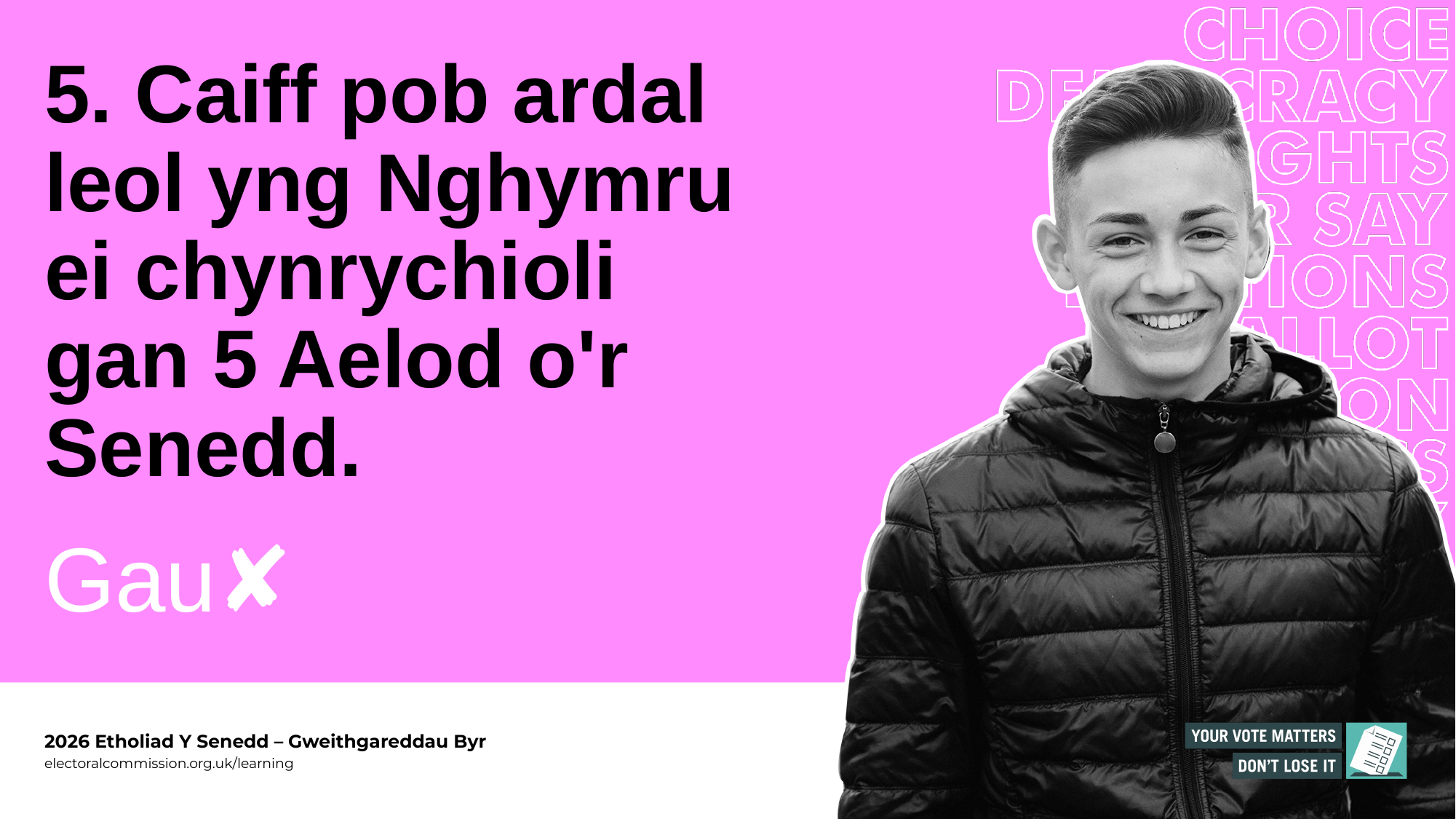

# 5. Caiff pob ardal leol yng Nghymru ei chynrychioli gan 5 Aelod o'r Senedd.
Gau✘
2026 Etholiad Y Senedd – Gweithgareddau Byr